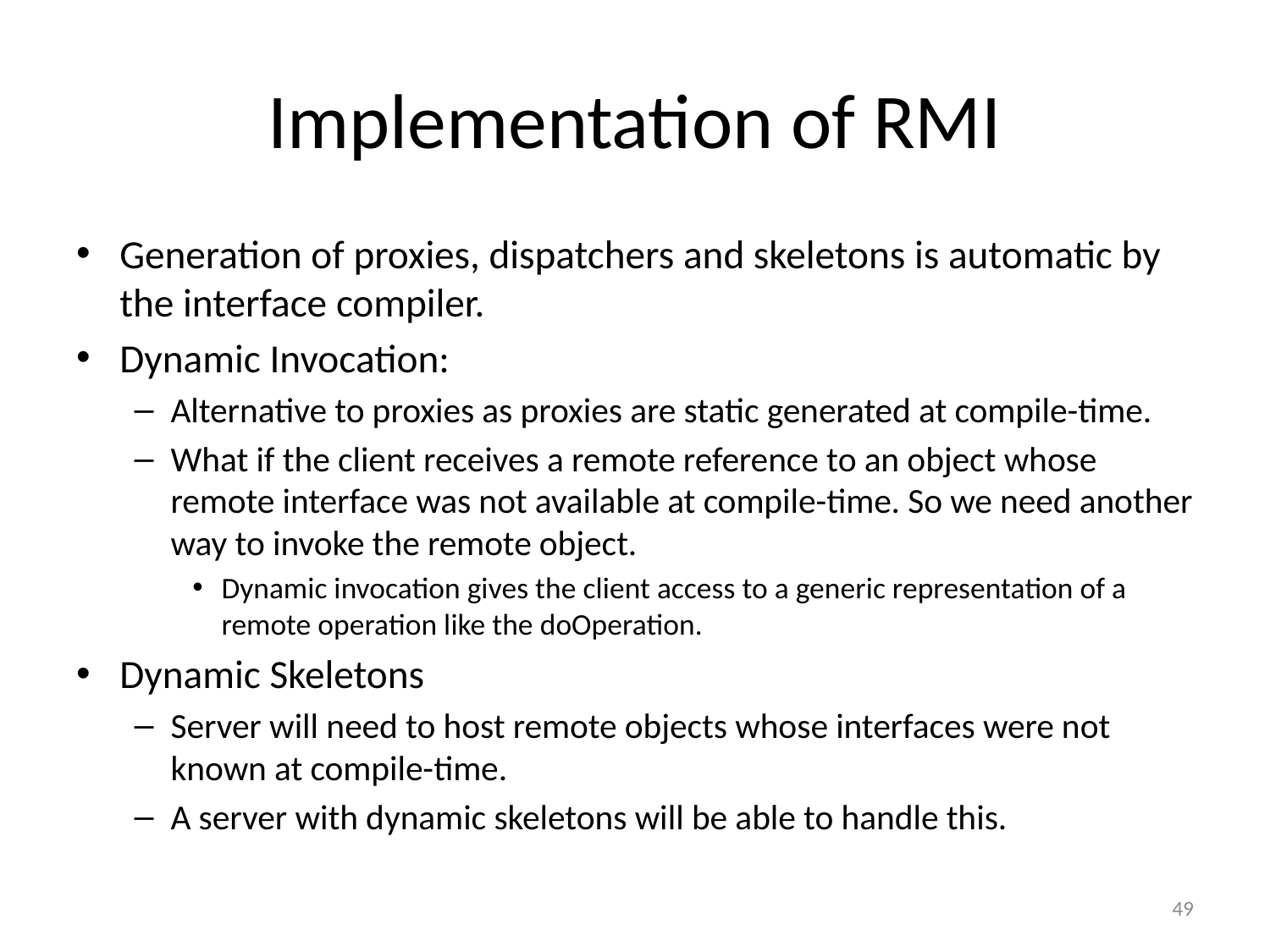

# Implementation of RMI
Generation of proxies, dispatchers and skeletons is automatic by the interface compiler.
Dynamic Invocation:
Alternative to proxies as proxies are static generated at compile-time.
What if the client receives a remote reference to an object whose remote interface was not available at compile-time. So we need another way to invoke the remote object.
Dynamic invocation gives the client access to a generic representation of a remote operation like the doOperation.
Dynamic Skeletons
Server will need to host remote objects whose interfaces were not known at compile-time.
A server with dynamic skeletons will be able to handle this.
49